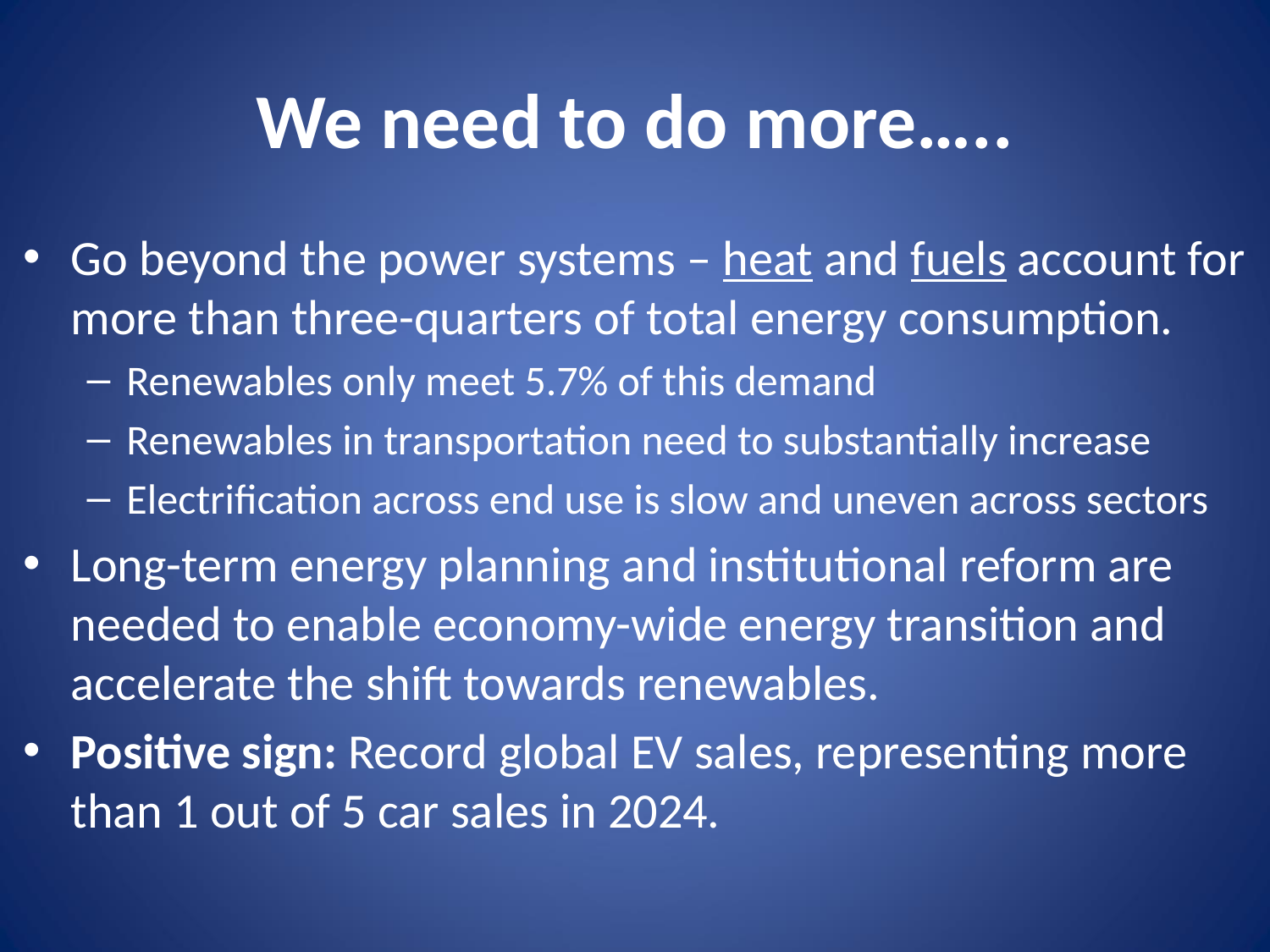

# We need to do more…..
Go beyond the power systems – heat and fuels account for more than three-quarters of total energy consumption.
Renewables only meet 5.7% of this demand
Renewables in transportation need to substantially increase
Electrification across end use is slow and uneven across sectors
Long-term energy planning and institutional reform are needed to enable economy-wide energy transition and accelerate the shift towards renewables.
Positive sign: Record global EV sales, representing more than 1 out of 5 car sales in 2024.